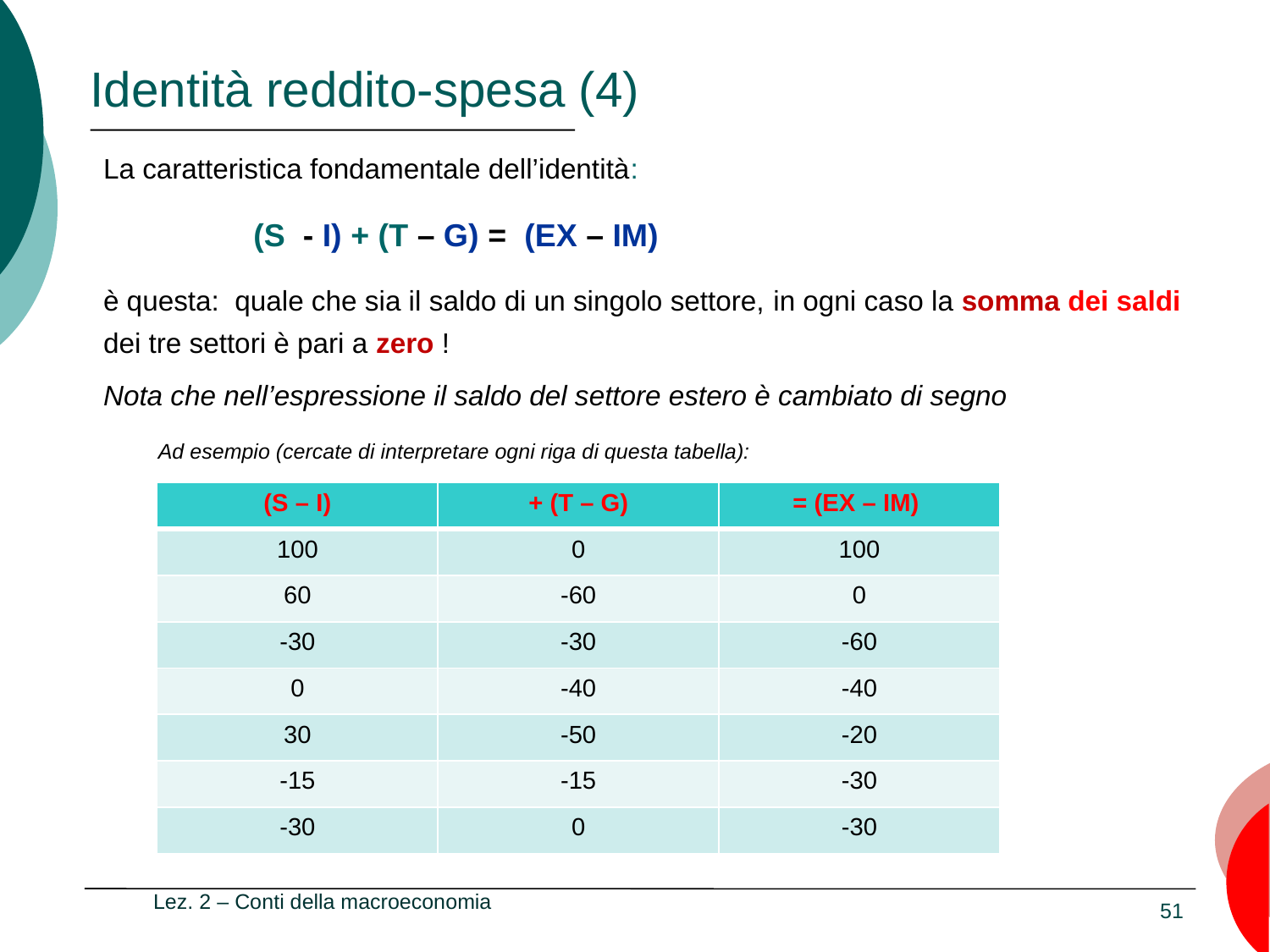

# Identità reddito-spesa (4)
La caratteristica fondamentale dell’identità:
(S  - I) + (T – G) =  (EX – IM)
è questa:  quale che sia il saldo di un singolo settore, in ogni caso la somma dei saldi dei tre settori è pari a zero !
Nota che nell’espressione il saldo del settore estero è cambiato di segno
       Ad esempio (cercate di interpretare ogni riga di questa tabella):

| (S – I) | + (T – G) | = (EX – IM) |
| --- | --- | --- |
| 100 | 0 | 100 |
| 60 | -60 | 0 |
| -30 | -30 | -60 |
| 0 | -40 | -40 |
| 30 | -50 | -20 |
| -15 | -15 | -30 |
| -30 | 0 | -30 |
Lez. 2 – Conti della macroeconomia